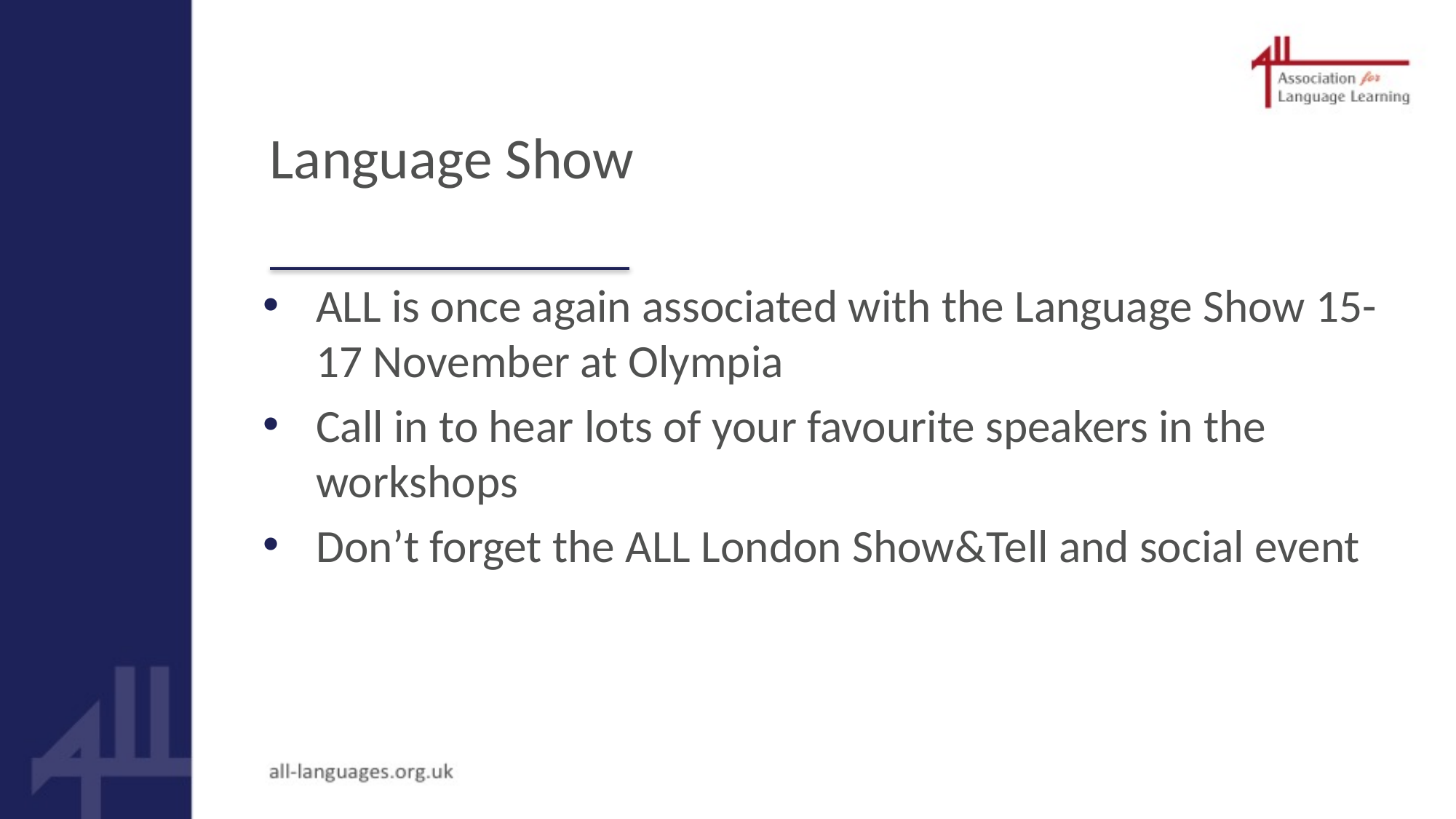

# Language Show
ALL is once again associated with the Language Show 15-17 November at Olympia
Call in to hear lots of your favourite speakers in the workshops
Don’t forget the ALL London Show&Tell and social event